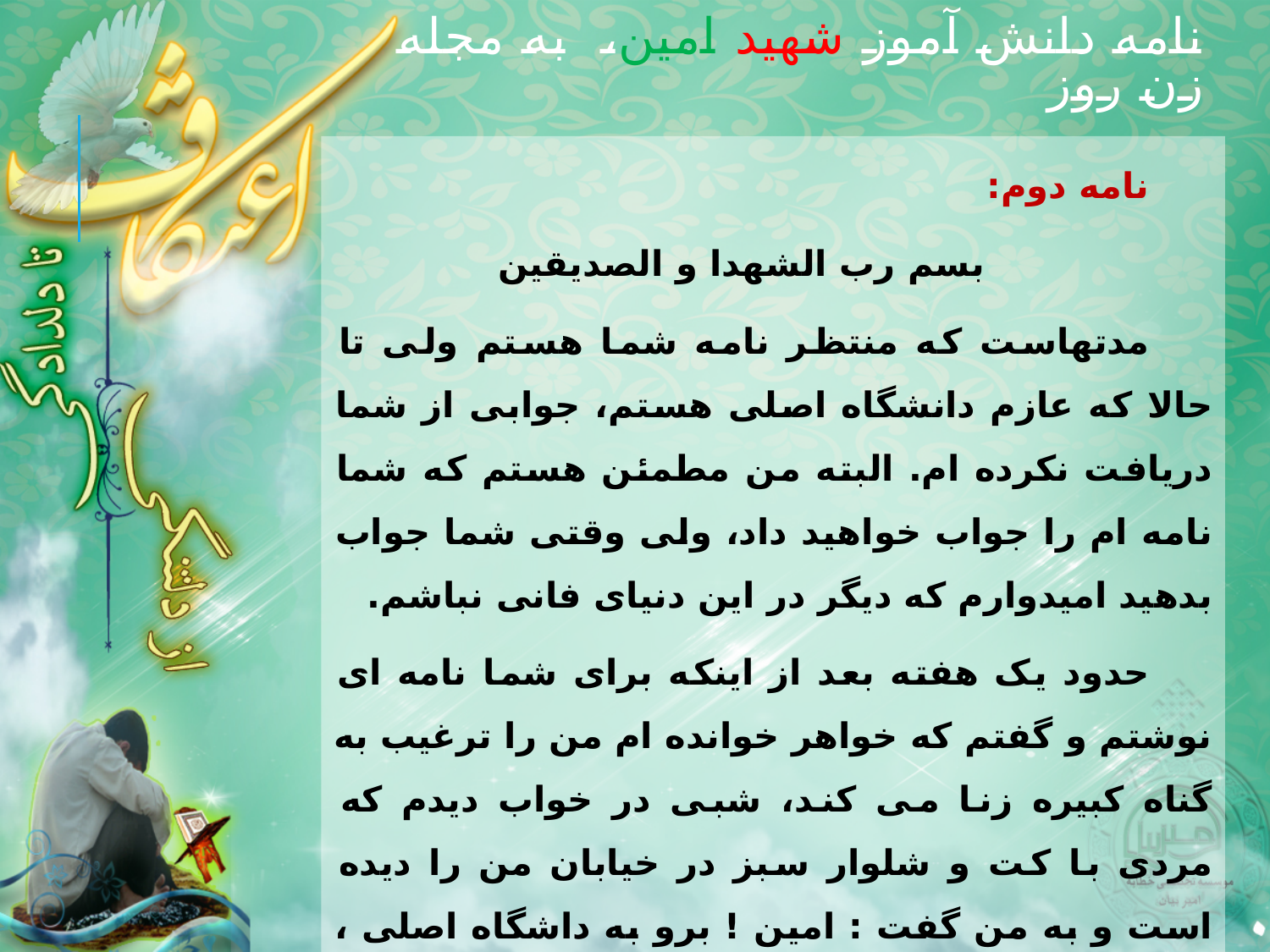

نامه دانش آموز شهید امین،  به مجله زن روز
نامه دوم:
بسم رب الشهدا و الصدیقین
مدتهاست که منتظر نامه شما هستم ولی تا حالا که عازم دانشگاه اصلی هستم، جوابی از شما دریافت نکرده ام. البته من مطمئن هستم که شما نامه ام را جواب خواهید داد، ولی وقتی شما جواب بدهید امیدوارم که دیگر در این دنیای فانی نباشم.
حدود یک هفته بعد از اینکه برای شما نامه ای نوشتم و گفتم که خواهر خوانده ام من را ترغیب به گناه کبیره زنا می کند، شبی در خواب دیدم که مردی با کت و شلوار سبز در خیابان من را دیده است و به من گفت : امین ! برو به داشگاه اصلی ، وقت را تلف نکن !